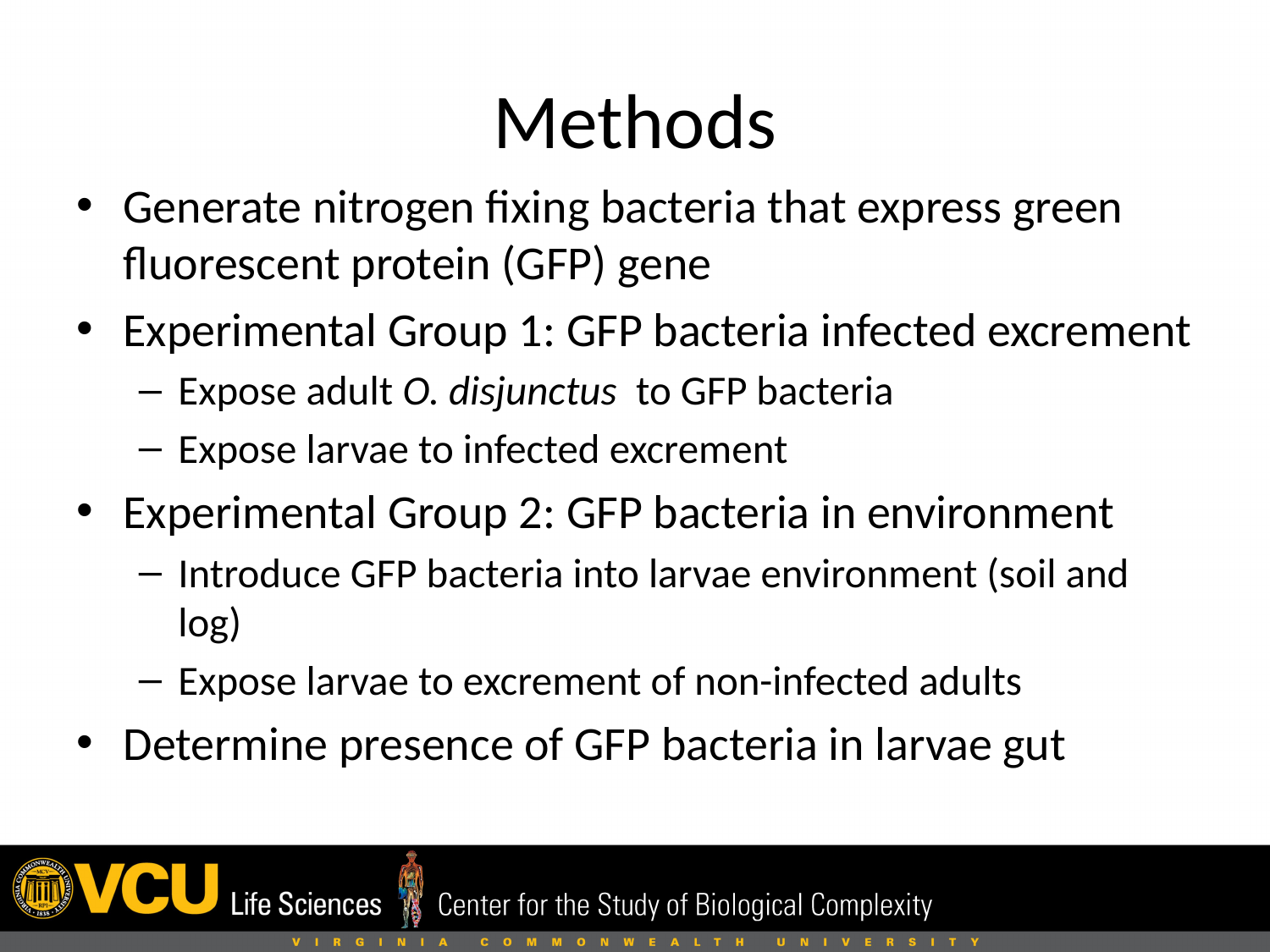

# Methods
Generate nitrogen fixing bacteria that express green fluorescent protein (GFP) gene
Experimental Group 1: GFP bacteria infected excrement
Expose adult O. disjunctus  to GFP bacteria
Expose larvae to infected excrement
Experimental Group 2: GFP bacteria in environment
Introduce GFP bacteria into larvae environment (soil and log)
Expose larvae to excrement of non-infected adults
Determine presence of GFP bacteria in larvae gut